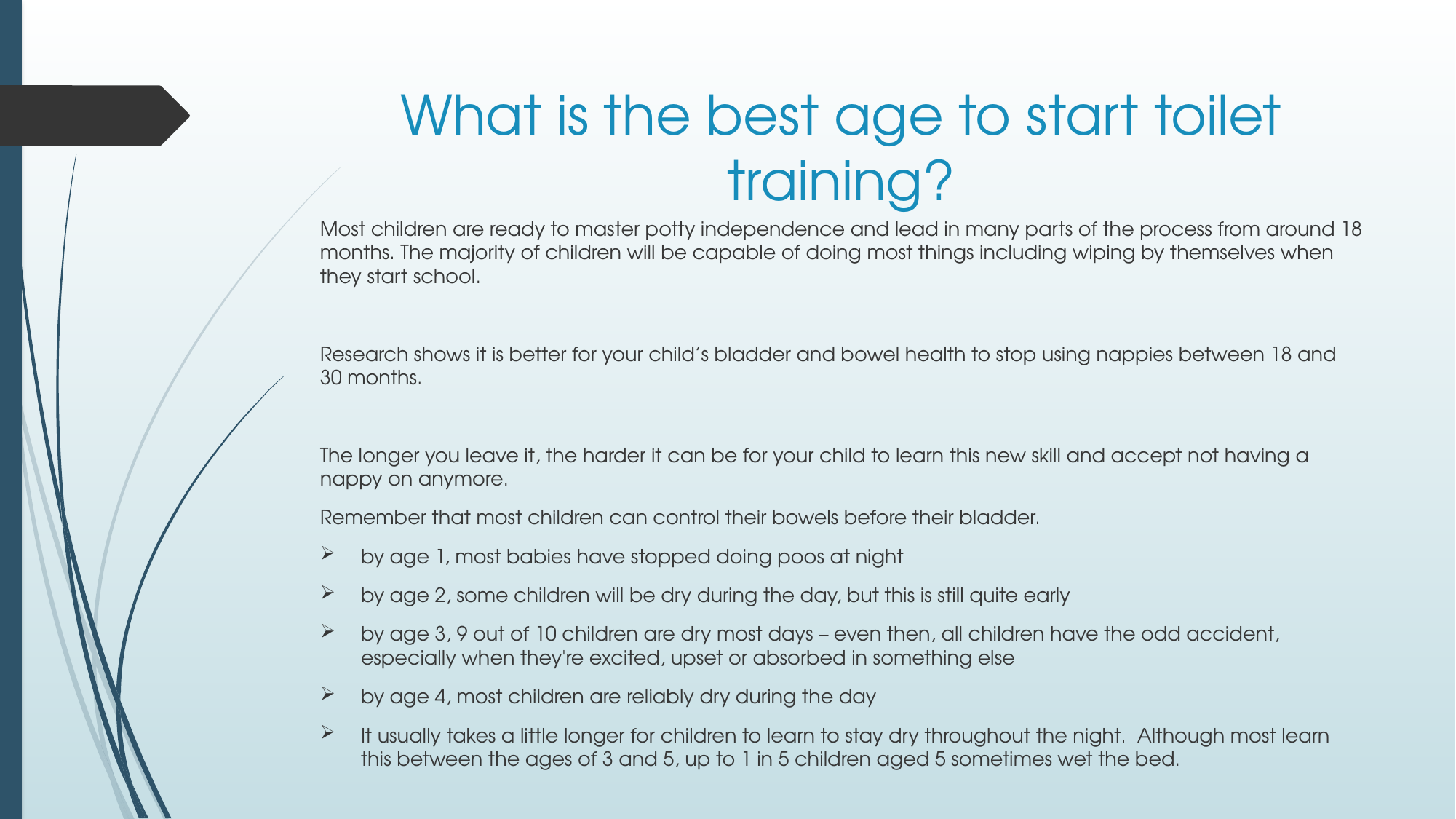

# What is the best age to start toilet training?
Most children are ready to master potty independence and lead in many parts of the process from around 18 months. The majority of children will be capable of doing most things including wiping by themselves when they start school.

Research shows it is better for your child’s bladder and bowel health to stop using nappies between 18 and 30 months.

The longer you leave it, the harder it can be for your child to learn this new skill and accept not having a nappy on anymore.
Remember that most children can control their bowels before their bladder.
by age 1, most babies have stopped doing poos at night
by age 2, some children will be dry during the day, but this is still quite early
by age 3, 9 out of 10 children are dry most days – even then, all children have the odd accident, especially when they're excited, upset or absorbed in something else
by age 4, most children are reliably dry during the day
It usually takes a little longer for children to learn to stay dry throughout the night.  Although most learn this between the ages of 3 and 5, up to 1 in 5 children aged 5 sometimes wet the bed.